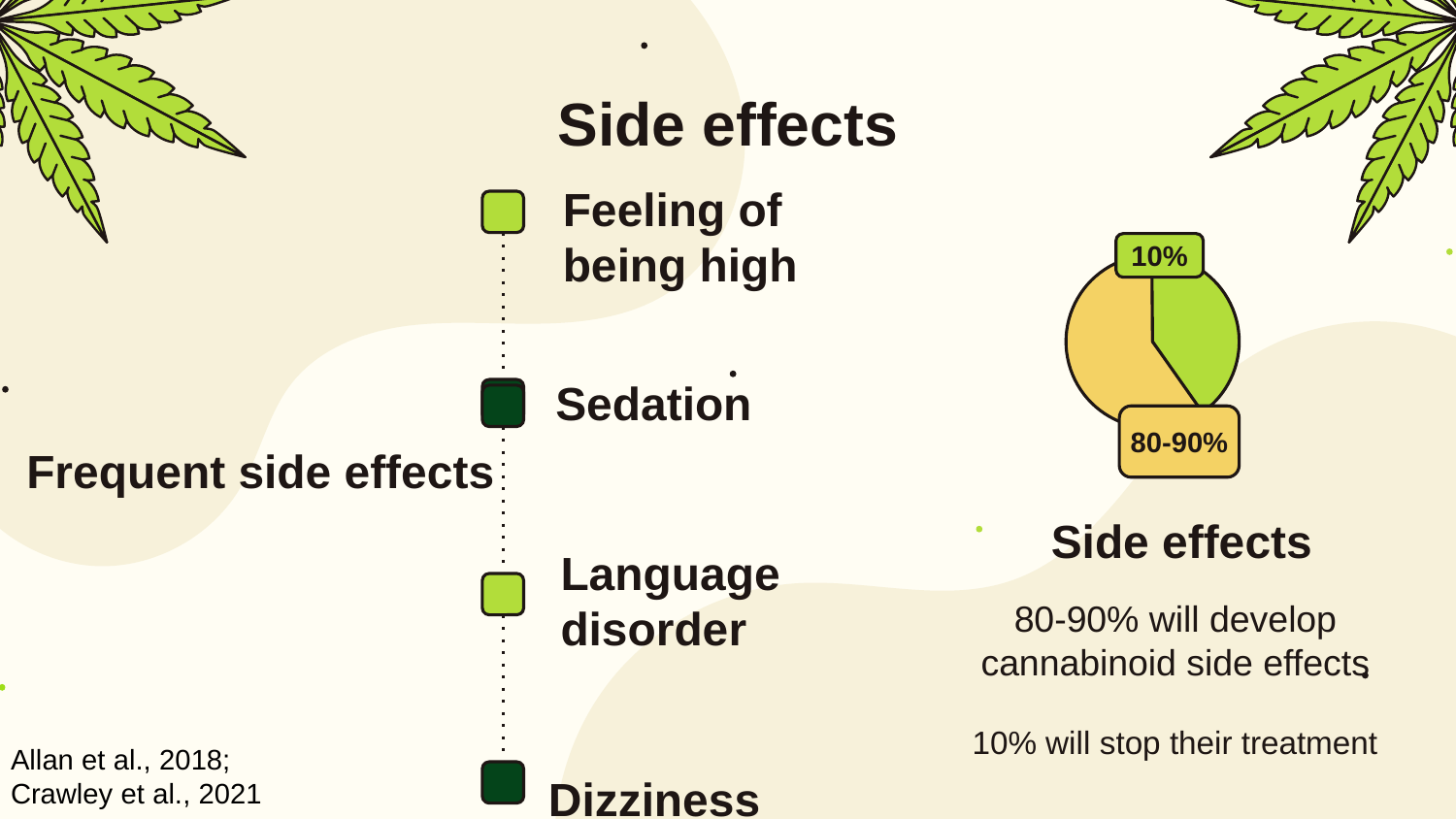

# Side effects

Feeling of being high
10%

Frequent side effects
Sedation

80-90%
Side effects

80-90% will develop cannabinoid side effects

10% will stop their treatment
Language disorder
Allan et al., 2018; Crawley et al., 2021

Dizziness